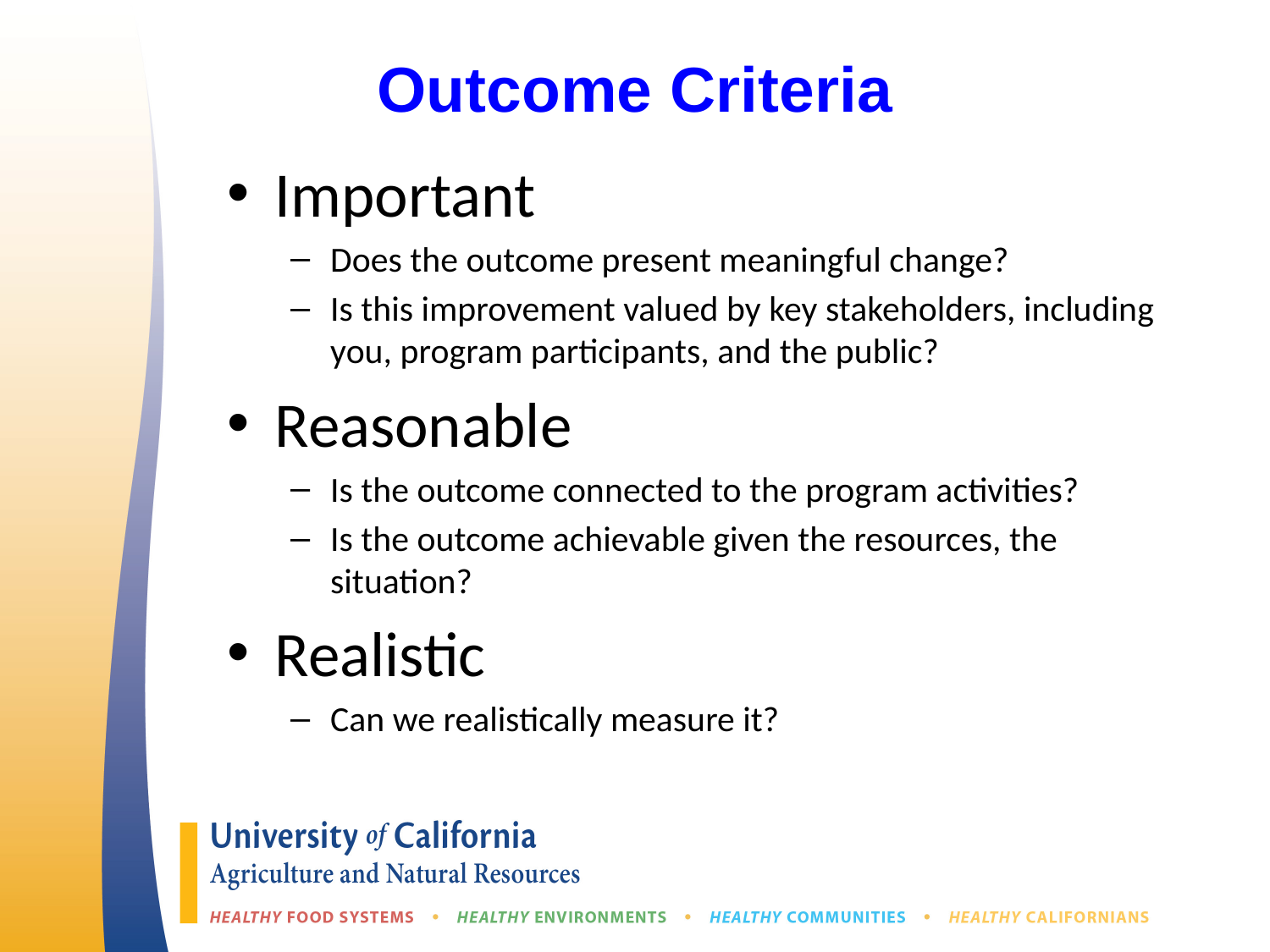

# Outcome Criteria
Important
Does the outcome present meaningful change?
Is this improvement valued by key stakeholders, including you, program participants, and the public?
Reasonable
Is the outcome connected to the program activities?
Is the outcome achievable given the resources, the situation?
Realistic
Can we realistically measure it?